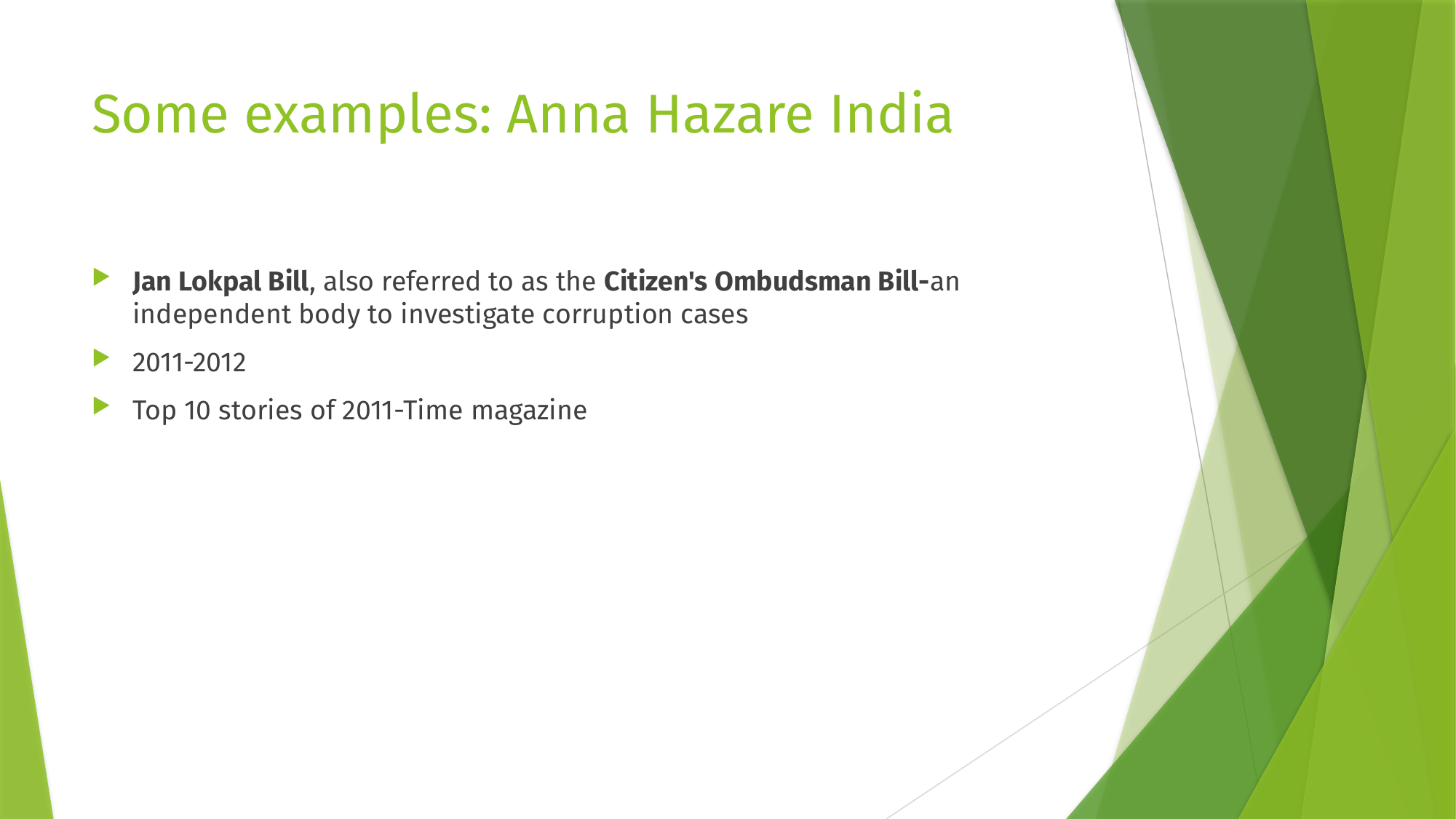

# Some examples: Anna Hazare India
Jan Lokpal Bill, also referred to as the Citizen's Ombudsman Bill-an independent body to investigate corruption cases
2011-2012
Top 10 stories of 2011-Time magazine